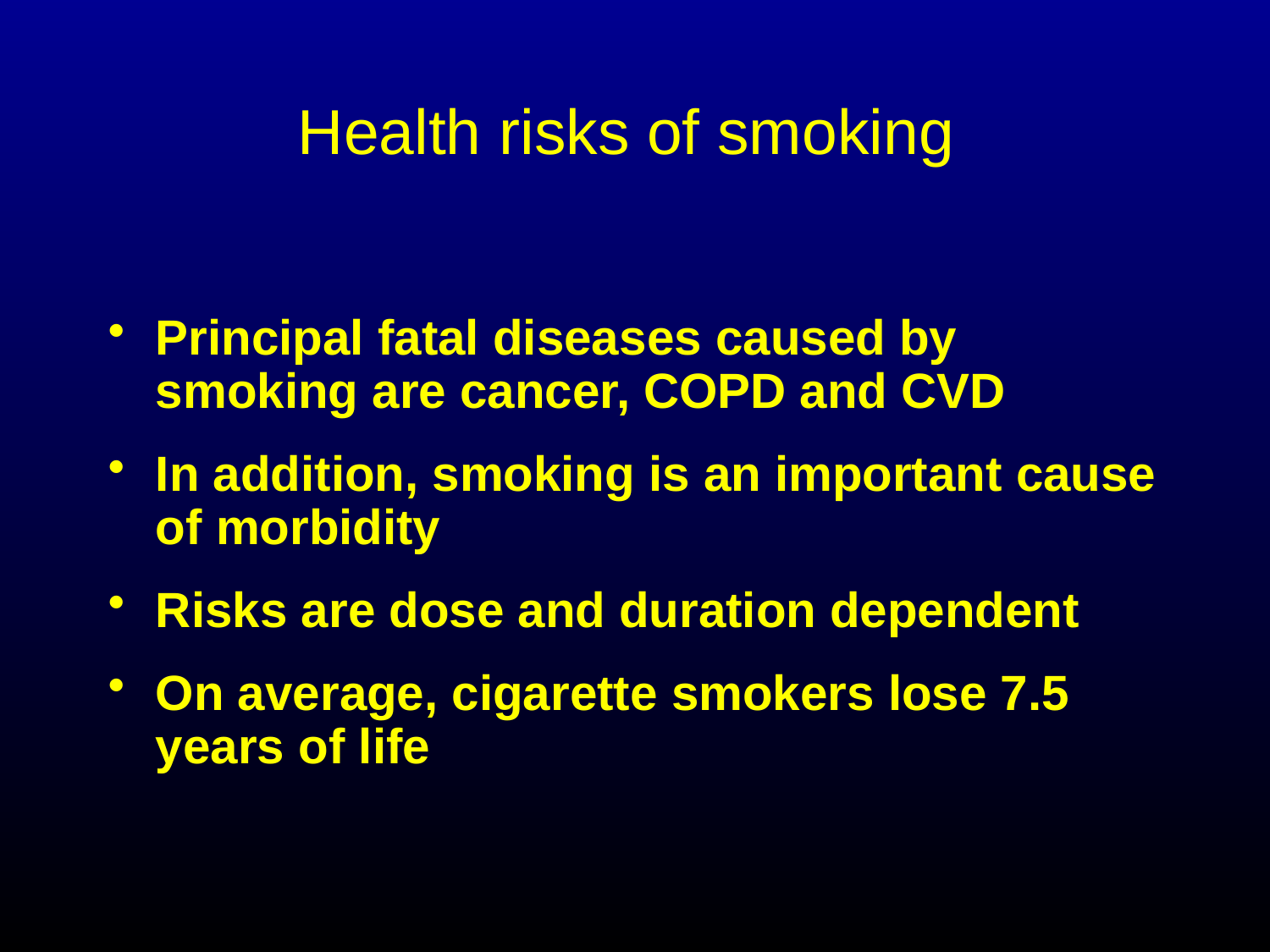

# Health risks of smoking
Principal fatal diseases caused by smoking are cancer, COPD and CVD
In addition, smoking is an important cause of morbidity
Risks are dose and duration dependent
On average, cigarette smokers lose 7.5 years of life